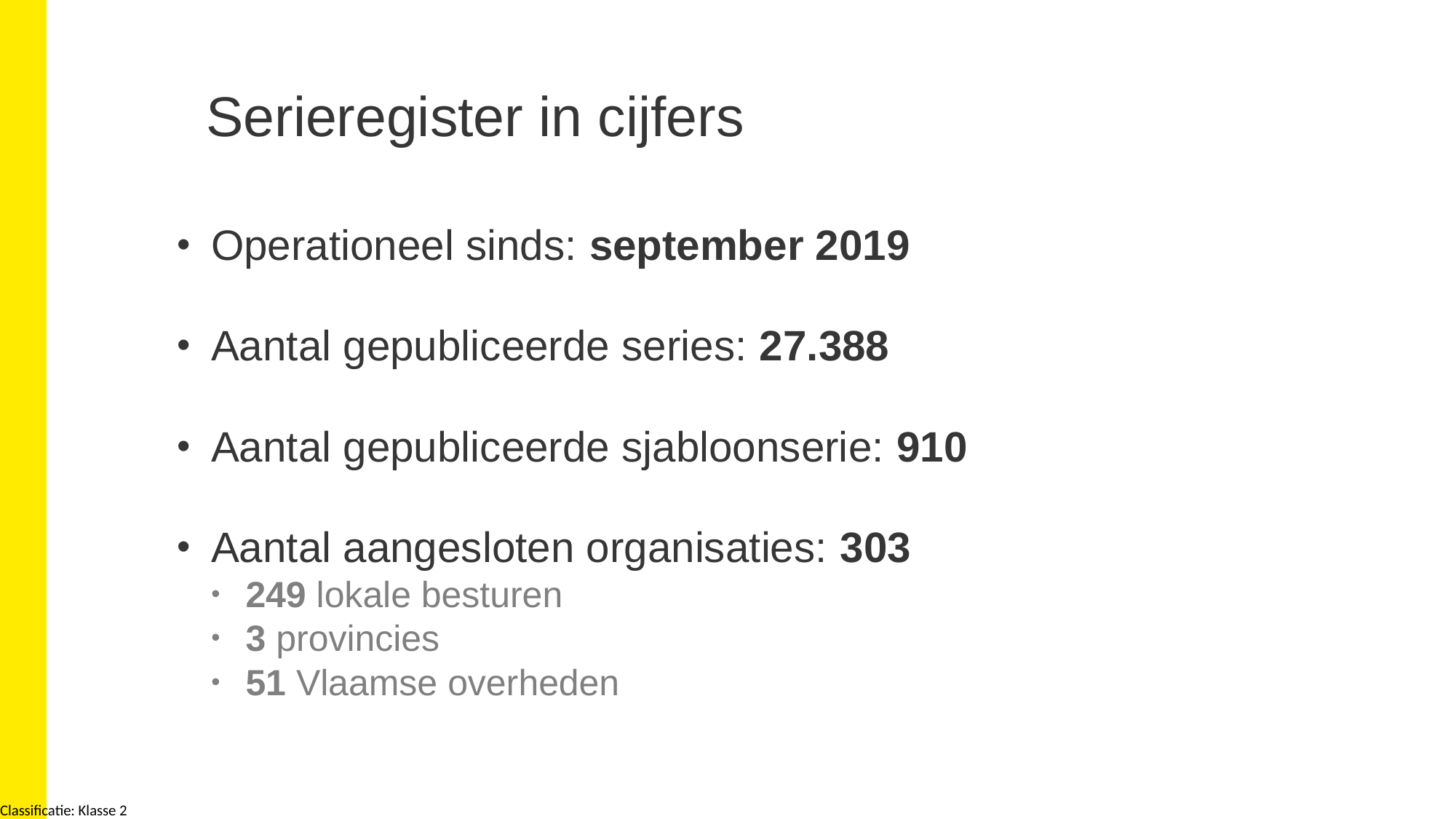

# Serieregister in cijfers
Operationeel sinds: september 2019

Aantal gepubliceerde series: 27.388

Aantal gepubliceerde sjabloonserie: 910

Aantal aangesloten organisaties: 303
249 lokale besturen
3 provincies
51 Vlaamse overheden